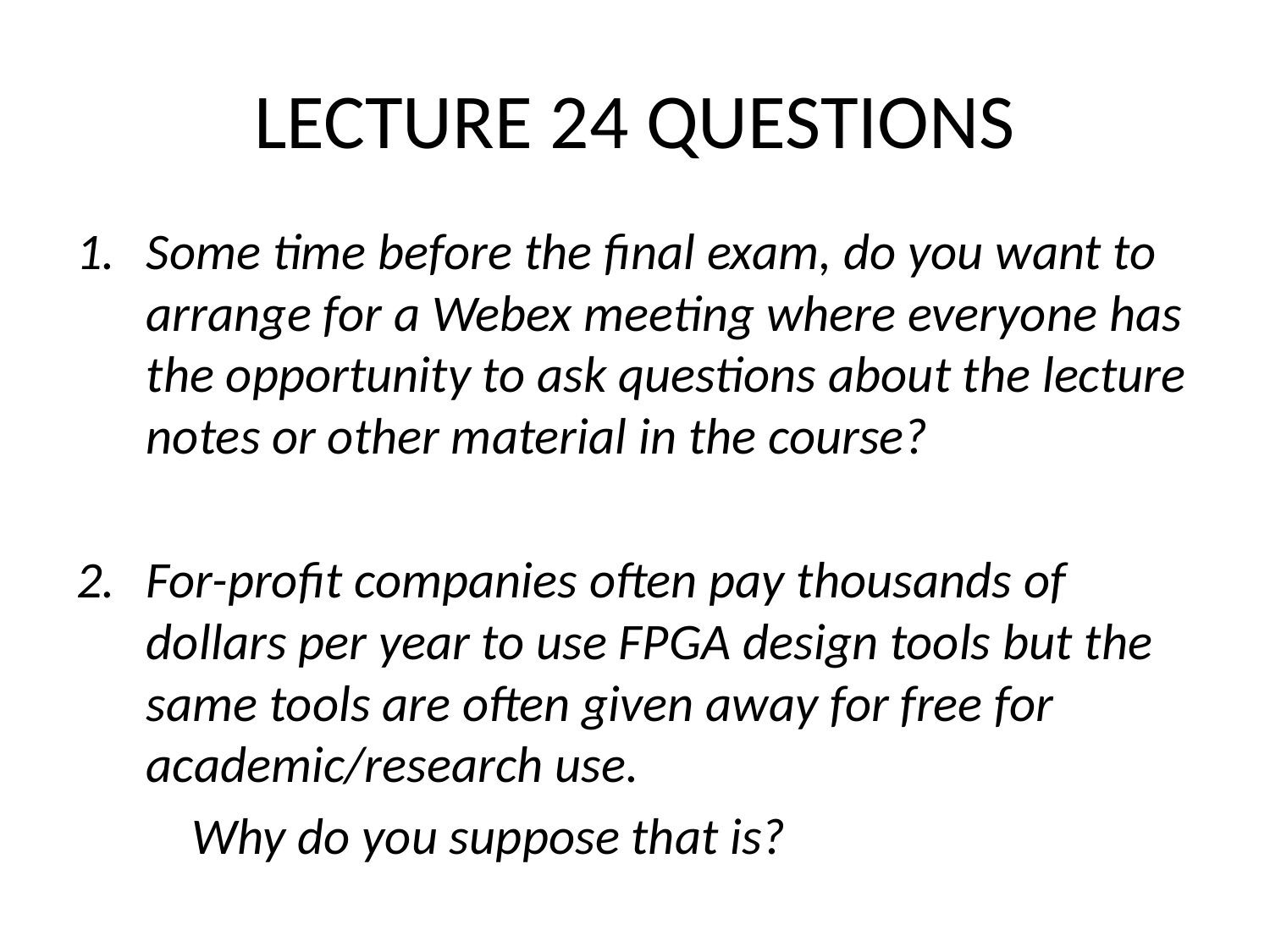

# LECTURE 24 QUESTIONS
Some time before the final exam, do you want to arrange for a Webex meeting where everyone has the opportunity to ask questions about the lecture notes or other material in the course?

For-profit companies often pay thousands of dollars per year to use FPGA design tools but the same tools are often given away for free for academic/research use.
	Why do you suppose that is?